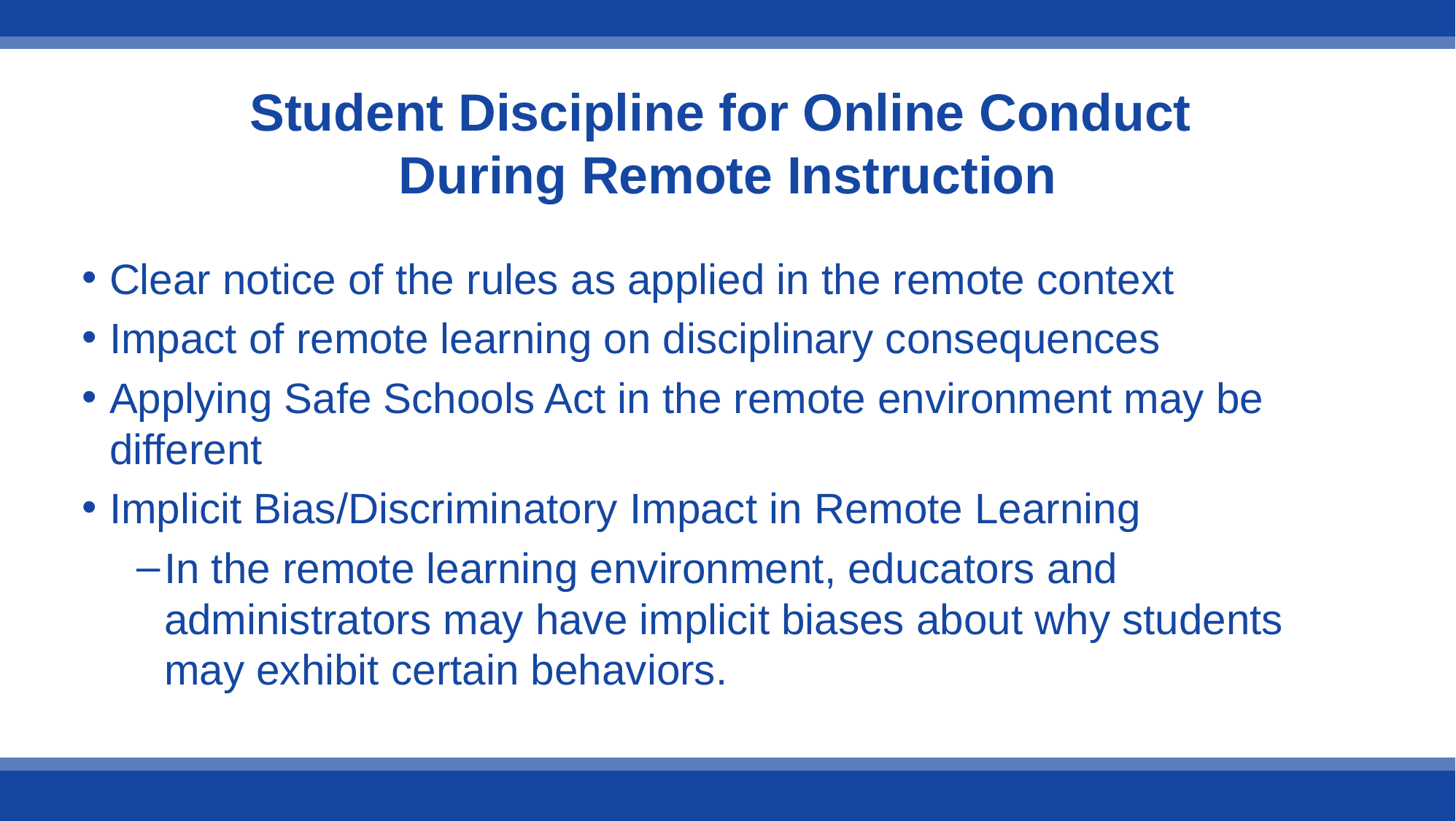

# Student Discipline for Online Conduct During Remote Instruction
Clear notice of the rules as applied in the remote context
Impact of remote learning on disciplinary consequences
Applying Safe Schools Act in the remote environment may be different
Implicit Bias/Discriminatory Impact in Remote Learning
In the remote learning environment, educators and administrators may have implicit biases about why students may exhibit certain behaviors.